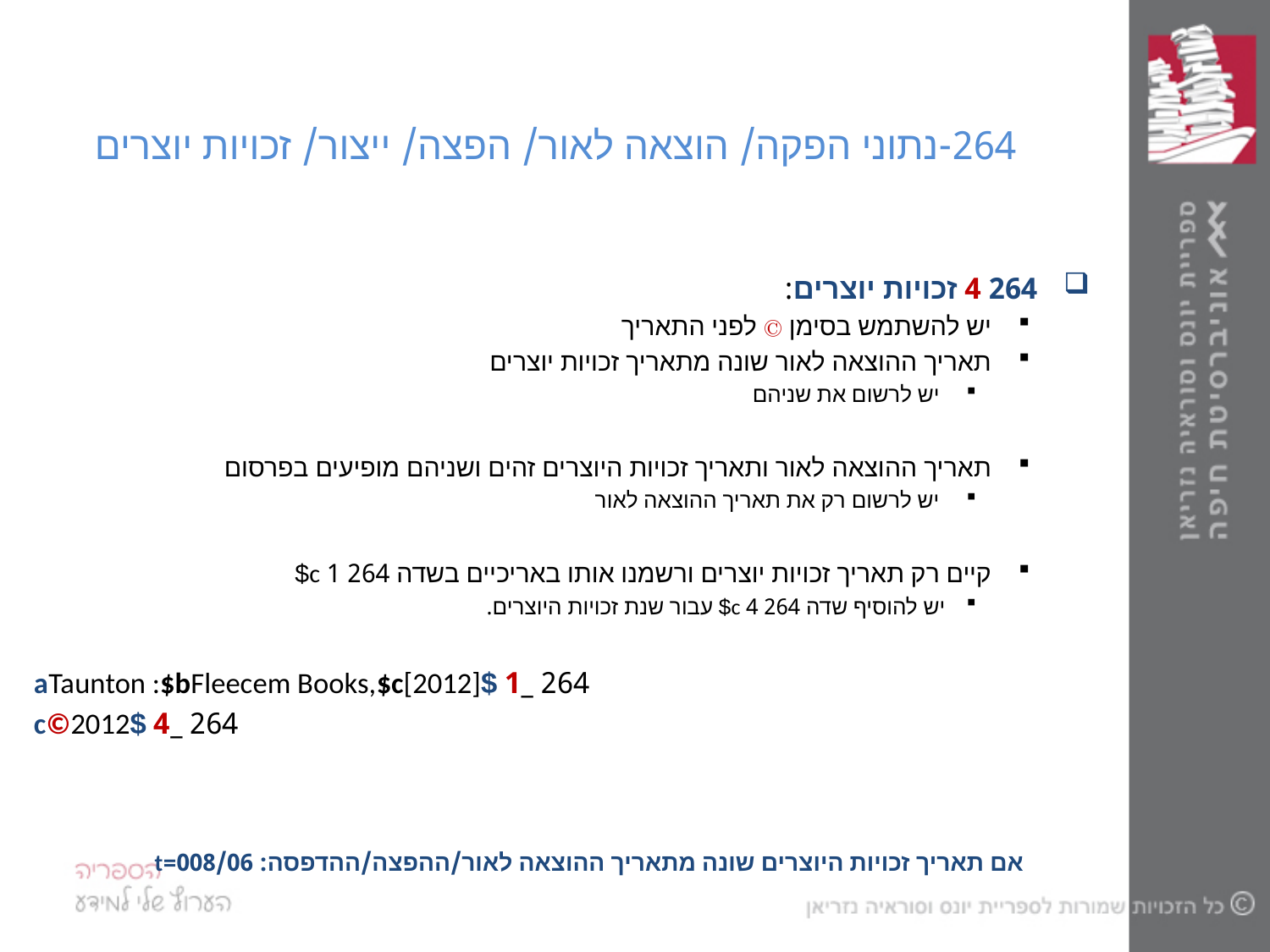

# 264-נתוני הפקה/ הוצאה לאור/ הפצה/ ייצור/ זכויות יוצרים

264 4 זכויות יוצרים:
יש להשתמש בסימן © לפני התאריך
תאריך ההוצאה לאור שונה מתאריך זכויות יוצרים
 יש לרשום את שניהם

תאריך ההוצאה לאור ותאריך זכויות היוצרים זהים ושניהם מופיעים בפרסום
 יש לרשום רק את תאריך ההוצאה לאור

קיים רק תאריך זכויות יוצרים ורשמנו אותו באריכיים בשדה 264 1 c$
יש להוסיף שדה 264 4 c$ עבור שנת זכויות היוצרים.

264 _1 $aTaunton :$bFleecem Books,$c[2012]
264 _4 $c©2012

אם תאריך זכויות היוצרים שונה מתאריך ההוצאה לאור/ההפצה/ההדפסה: 008/06=t